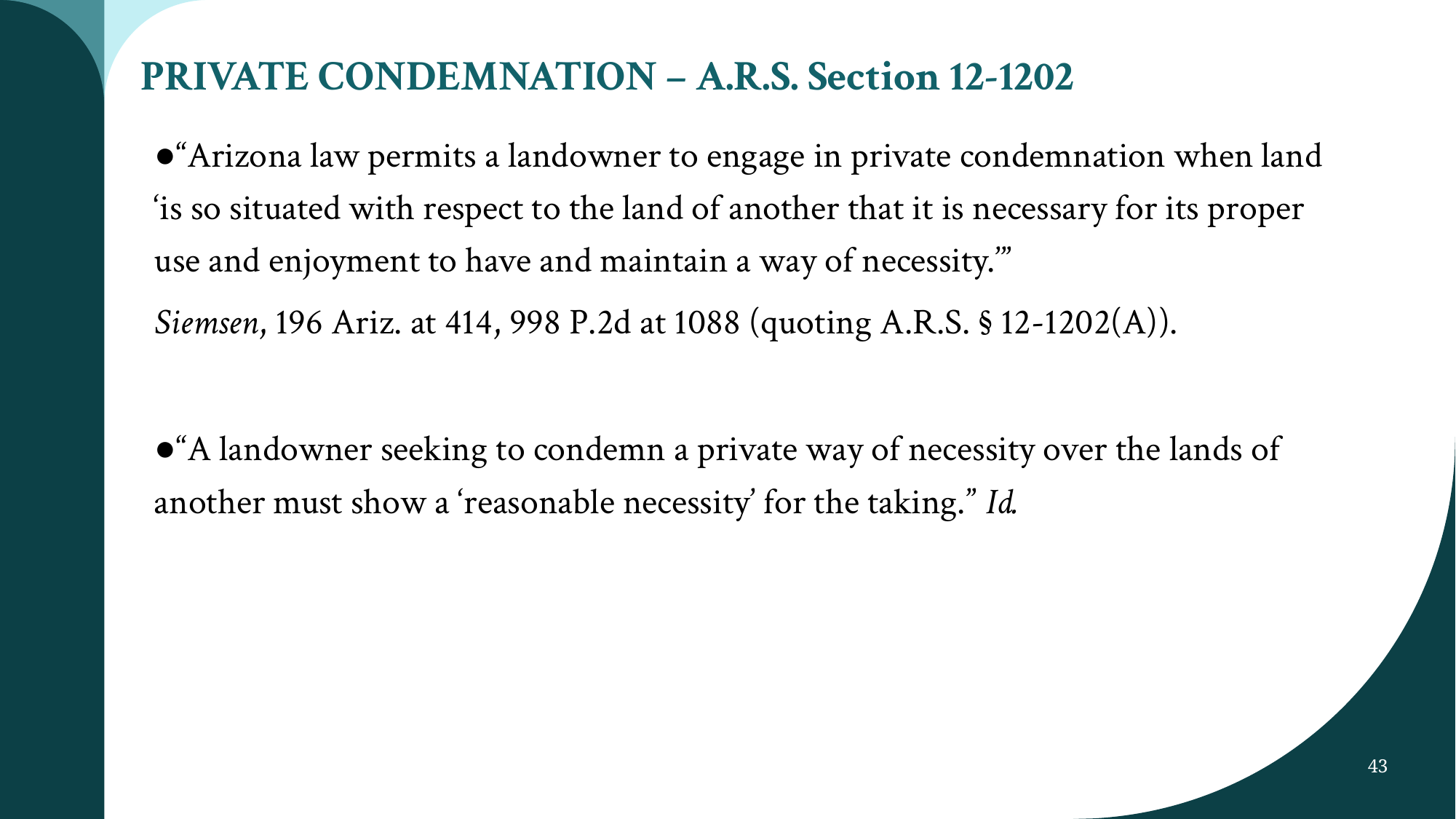

# PRIVATE CONDEMNATION – A.R.S. Section 12-1202
●“Arizona law permits a landowner to engage in private condemnation when land ‘is so situated with respect to the land of another that it is necessary for its proper use and enjoyment to have and maintain a way of necessity.’”
Siemsen, 196 Ariz. at 414, 998 P.2d at 1088 (quoting A.R.S. § 12-1202(A)).

●“A landowner seeking to condemn a private way of necessity over the lands of another must show a ‘reasonable necessity’ for the taking.” Id.

43